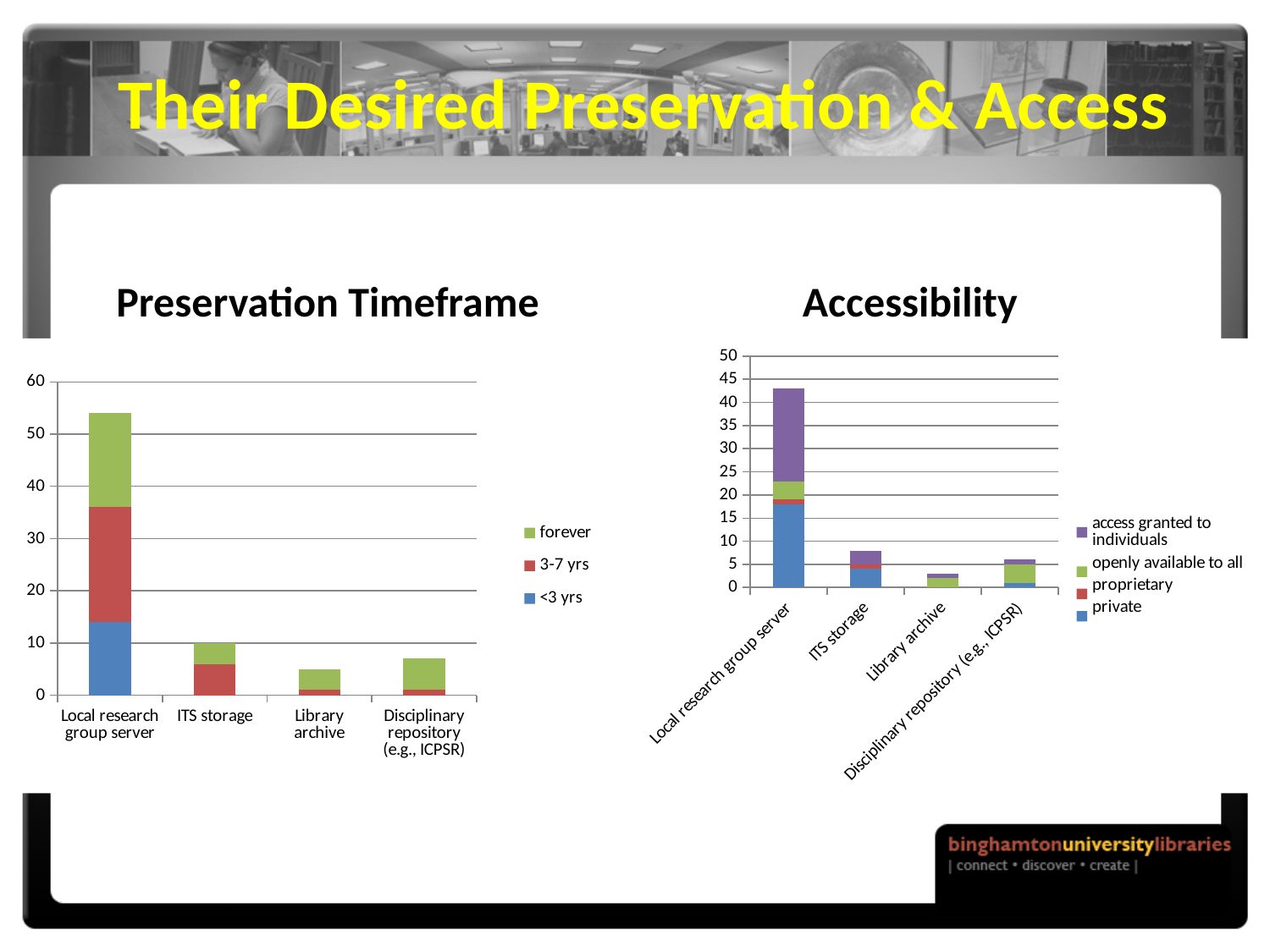

# Their Desired Preservation & Access
Preservation Timeframe
Accessibility

### Chart

| Category | <3 yrs | 3-7 yrs | forever |
|---|---|---|---|
| Local research group server | 14.0 | 22.0 | 18.0 |
| ITS storage | 0.0 | 6.0 | 4.0 |
| Library archive | 0.0 | 1.0 | 4.0 |
| Disciplinary repository (e.g., ICPSR) | 0.0 | 1.0 | 6.0 |

### Chart

| Category | private | proprietary | openly available to all | access granted to individuals |
|---|---|---|---|---|
| Local research group server | 18.0 | 1.0 | 4.0 | 20.0 |
| ITS storage | 4.0 | 1.0 | 0.0 | 3.0 |
| Library archive | 0.0 | 0.0 | 2.0 | 1.0 |
| Disciplinary repository (e.g., ICPSR) | 1.0 | 0.0 | 4.0 | 1.0 |